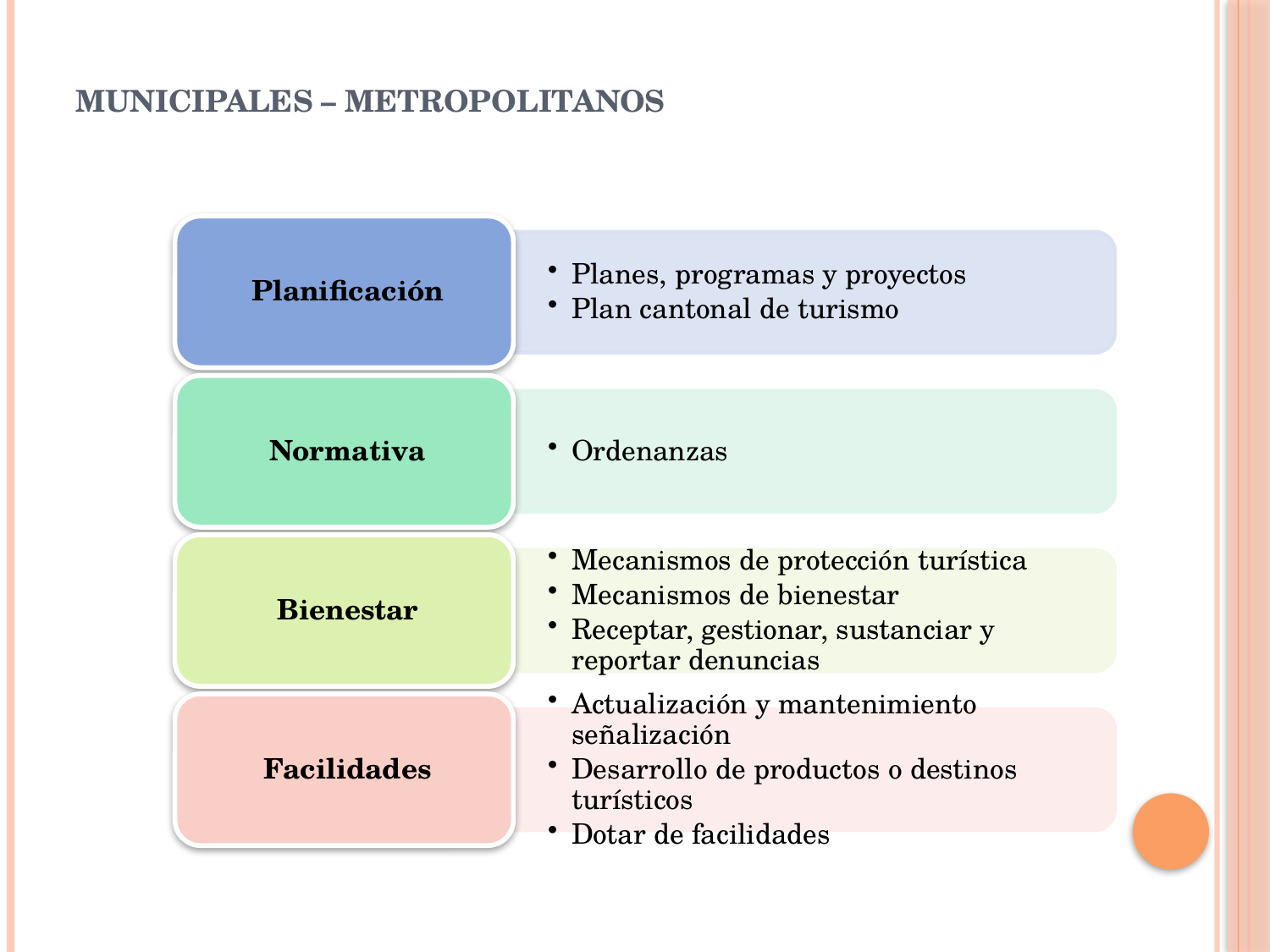

# Municipales – Metropolitanos
Planes, programas y proyectos
Plan cantonal de turismo
Planificación
Ordenanzas
Normativa
Mecanismos de protección turística
Mecanismos de bienestar
Receptar, gestionar, sustanciar y reportar denuncias
Bienestar
Actualización y mantenimiento señalización
Desarrollo de productos o destinos turísticos
Dotar de facilidades
Facilidades